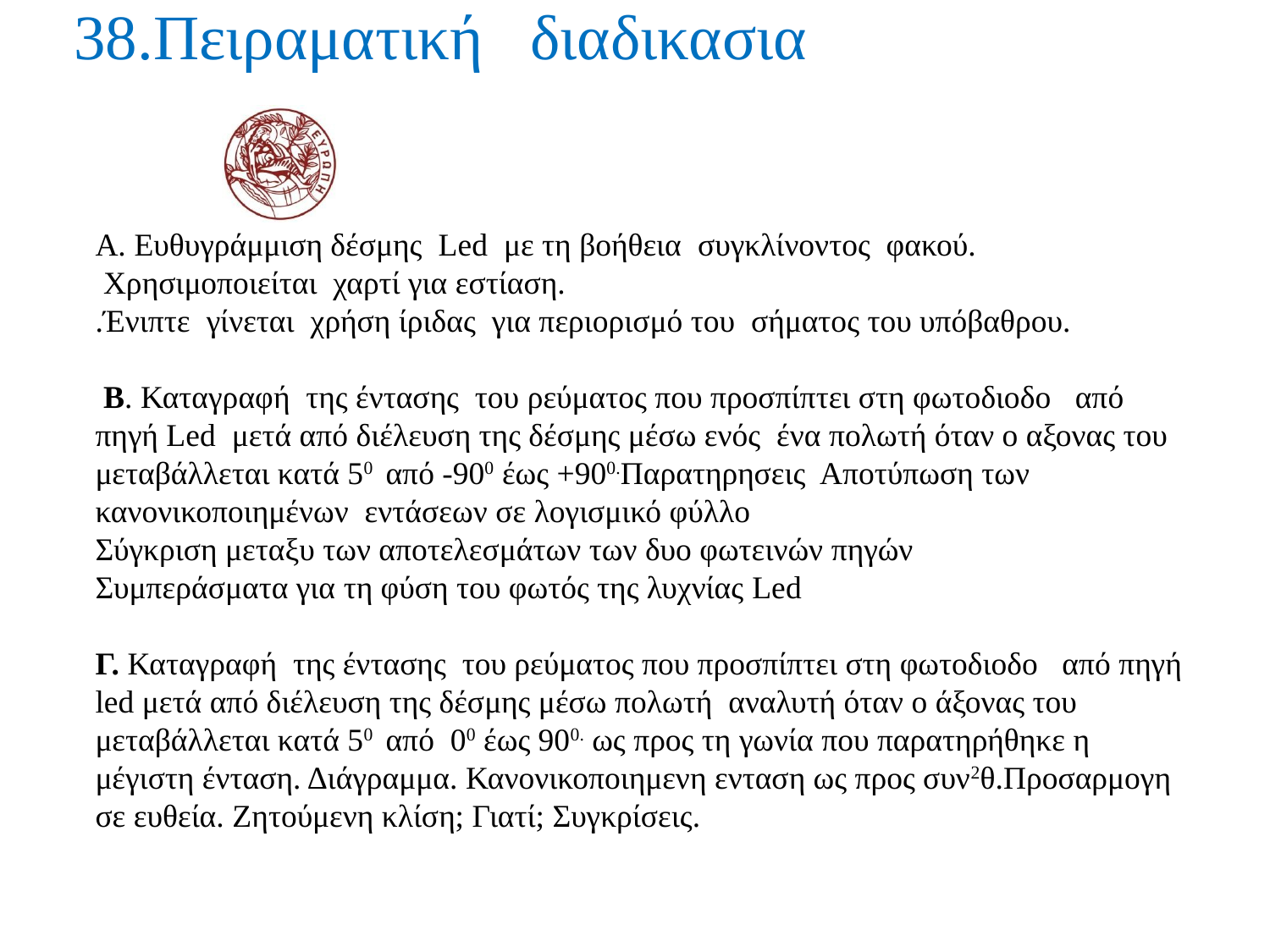

# 38.Πειραματική   διαδικασια

Α. Ευθυγράμμιση δέσμης  Led  με τη βοήθεια  συγκλίνοντος  φακού.
 Χρησιμοποιείται  χαρτί για εστίαση.
.Ένιπτε  γίνεται  χρήση ίριδας  για περιορισμό του  σήματος του υπόβαθρου.

 Β. Καταγραφή  της έντασης  του ρεύματος που προσπίπτει στη φωτοδιοδο   από πηγή Led  μετά από διέλευση της δέσμης μέσω ενός  ένα πολωτή όταν ο αξονας του μεταβάλλεται κατά 50  από -900 έως +900.Παρατηρησεις  Αποτύπωση των κανονικοποιημένων  εντάσεων σε λογισμικό φύλλο
Σύγκριση μεταξυ των αποτελεσμάτων των δυο φωτεινών πηγών
Συμπεράσματα για τη φύση του φωτός της λυχνίας Led

Γ. Καταγραφή  της έντασης  του ρεύματος που προσπίπτει στη φωτοδιοδο   από πηγή led μετά από διέλευση της δέσμης μέσω πολωτή  αναλυτή όταν ο άξονας του μεταβάλλεται κατά 50  από  00 έως 900. ως προς τη γωνία που παρατηρήθηκε η μέγιστη ένταση. Διάγραμμα. Κανονικοποιημενη ενταση ως προς συν2θ.Προσαρμογη σε ευθεία. Ζητούμενη κλίση; Γιατί; Συγκρίσεις.